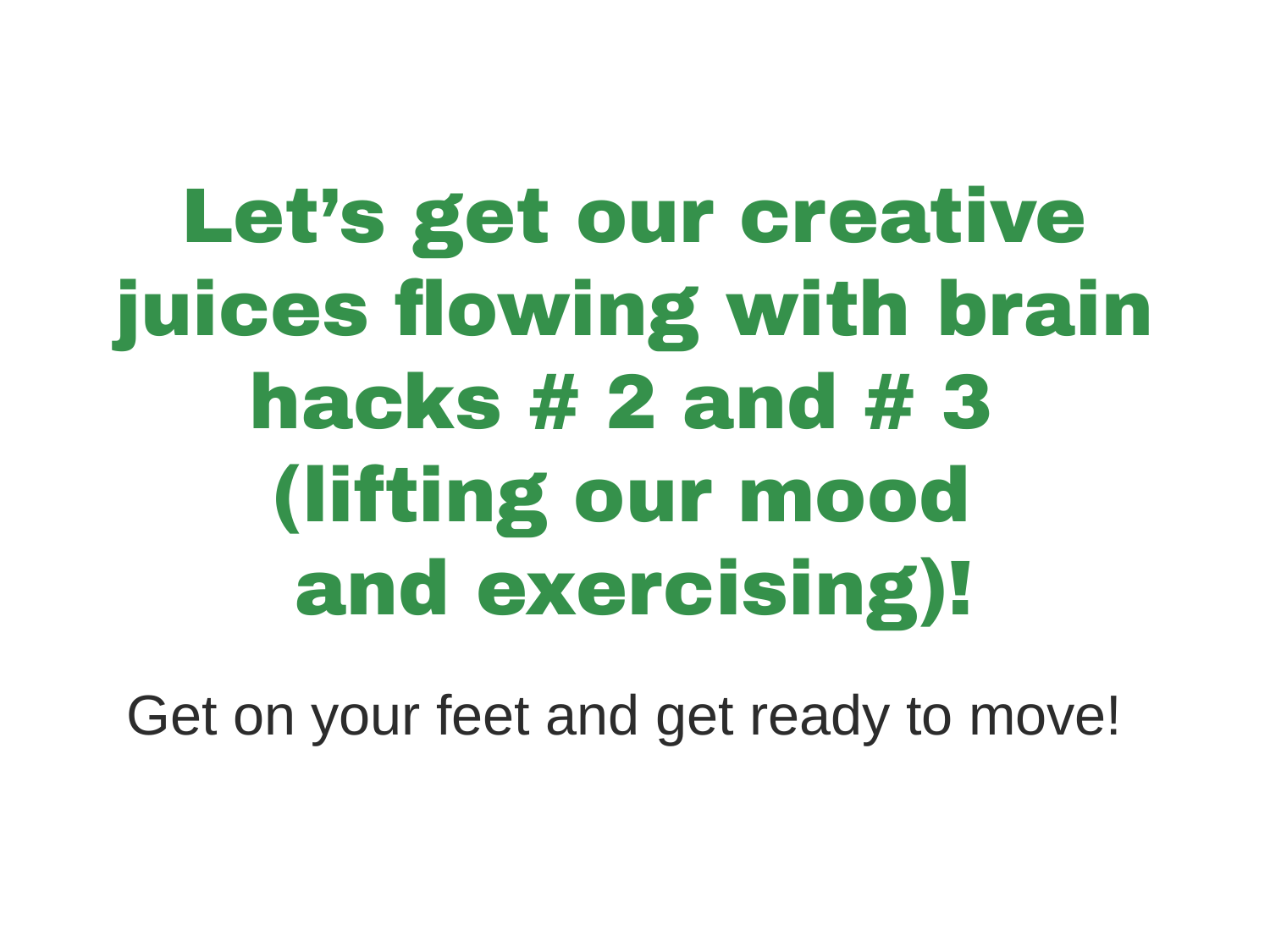

# Let’s get our creative juices flowing with brain hacks # 2 and # 3
(lifting our mood
and exercising)!
Get on your feet and get ready to move!